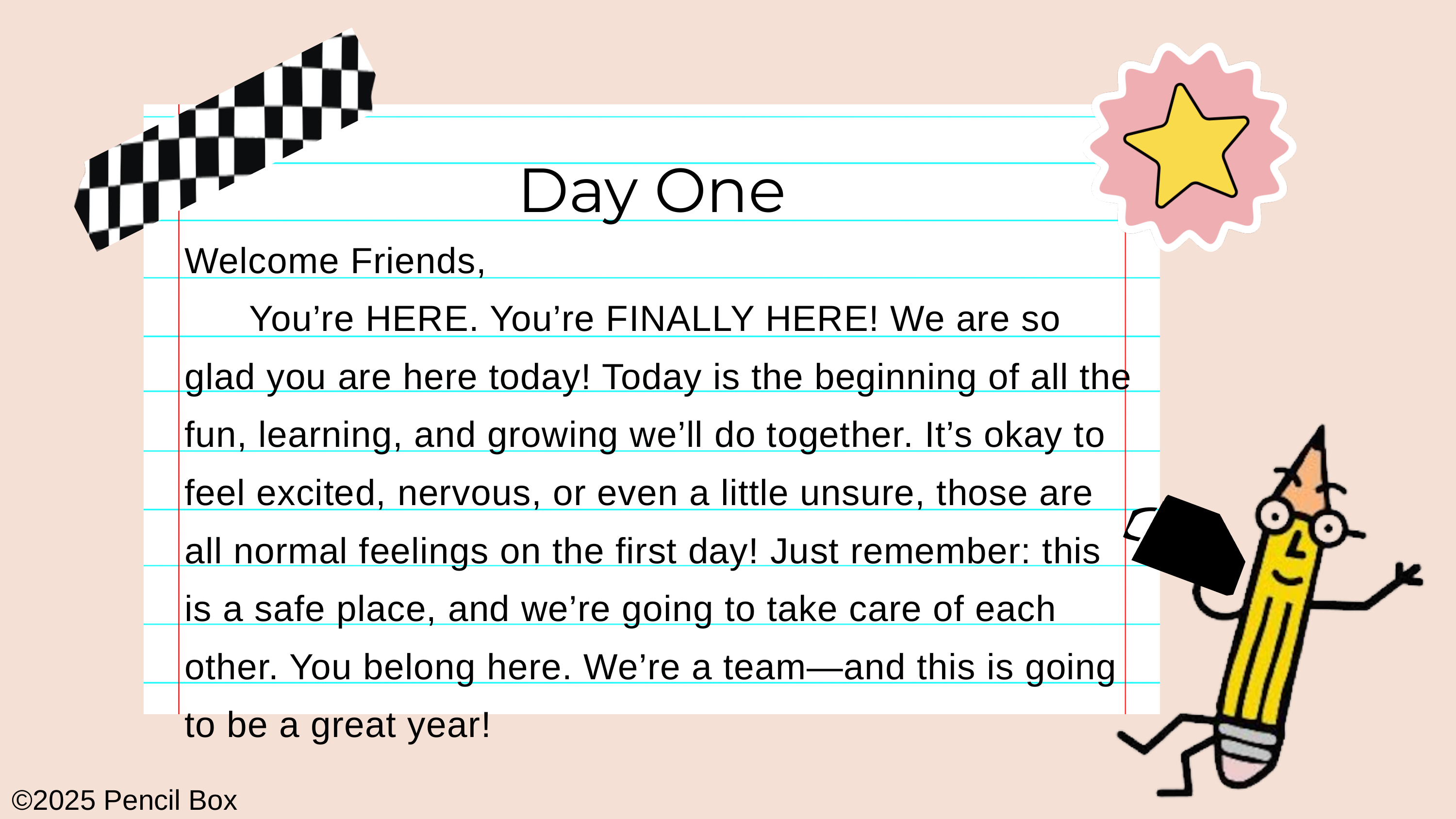

Day One
Welcome Friends,
      You’re HERE. You’re FINALLY HERE! We are so glad you are here today! Today is the beginning of all the fun, learning, and growing we’ll do together. It’s okay to feel excited, nervous, or even a little unsure, those are all normal feelings on the first day! Just remember: this is a safe place, and we’re going to take care of each other. You belong here. We’re a team—and this is going to be a great year!

©2025 Pencil Box Solutions